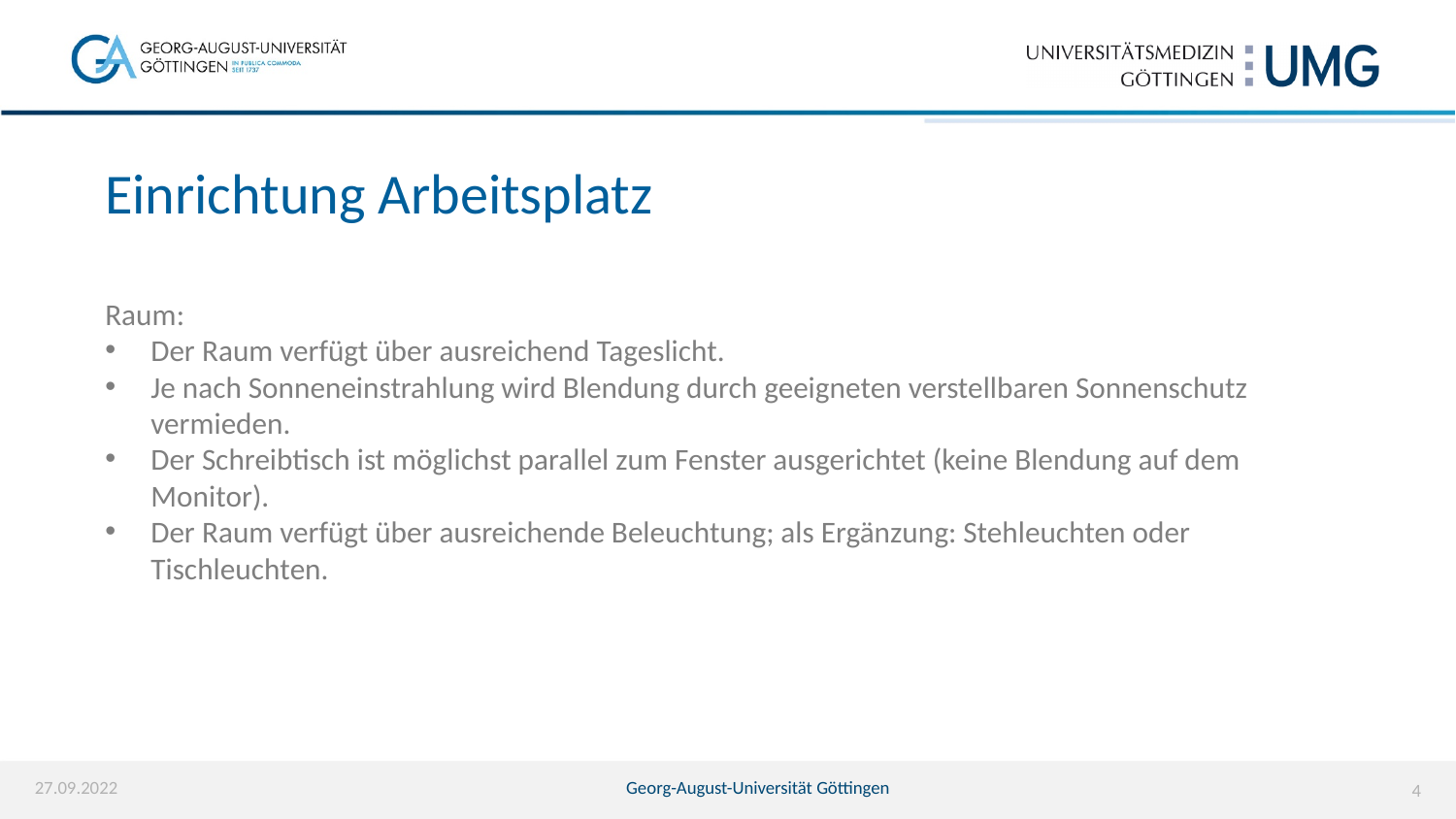

# Einrichtung Arbeitsplatz
Raum:
Der Raum verfügt über ausreichend Tageslicht.
Je nach Sonneneinstrahlung wird Blendung durch geeigneten verstellbaren Sonnenschutz  vermieden.
Der Schreibtisch ist möglichst parallel zum Fenster ausgerichtet (keine Blendung auf dem Monitor).
Der Raum verfügt über ausreichende Beleuchtung; als Ergänzung: Stehleuchten oder Tischleuchten.

27.09.2022

Georg-August-Universität Göttingen
4